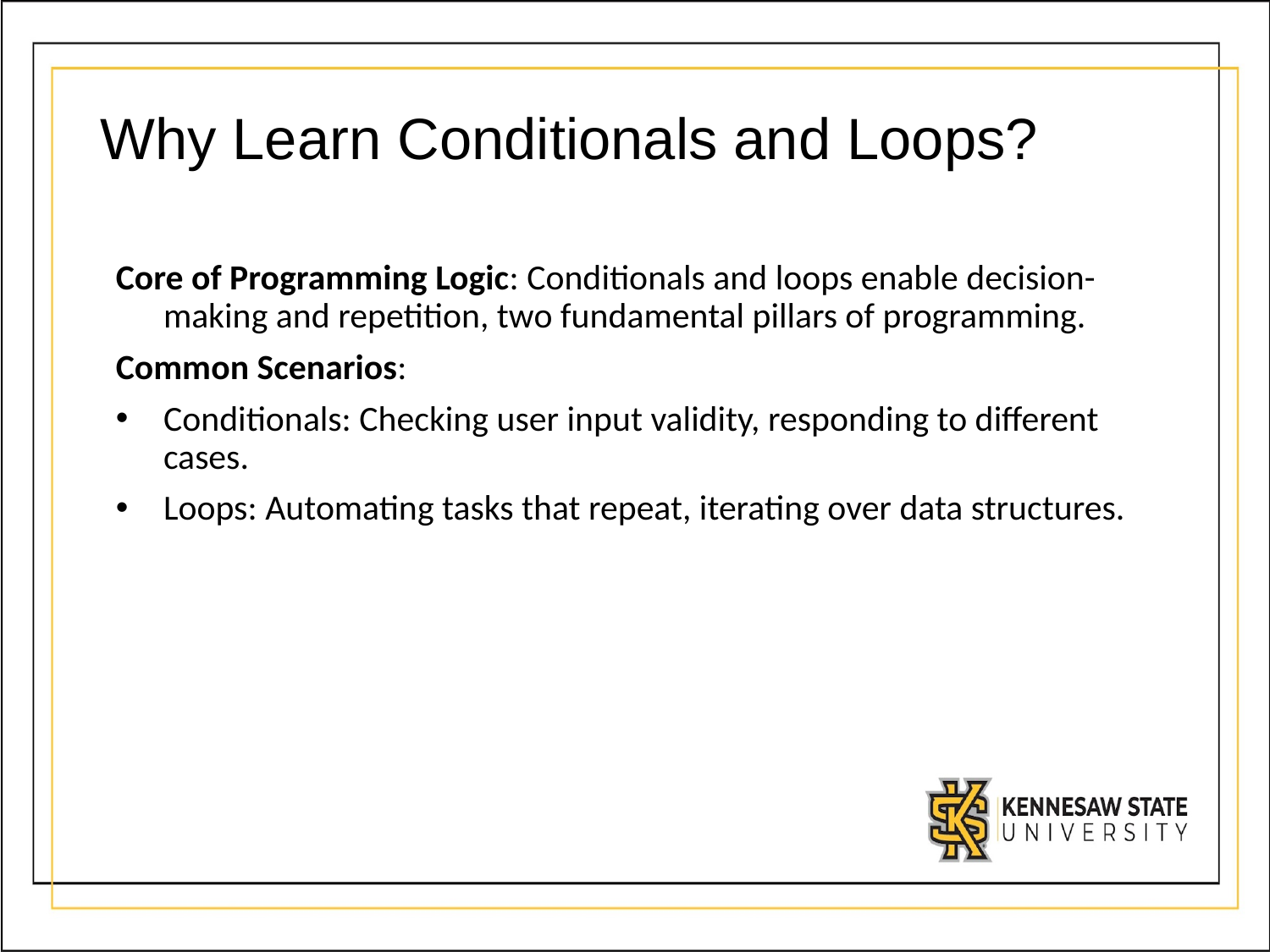

# Why Learn Conditionals and Loops?
Core of Programming Logic: Conditionals and loops enable decision-making and repetition, two fundamental pillars of programming.
Common Scenarios:
Conditionals: Checking user input validity, responding to different cases.
Loops: Automating tasks that repeat, iterating over data structures.